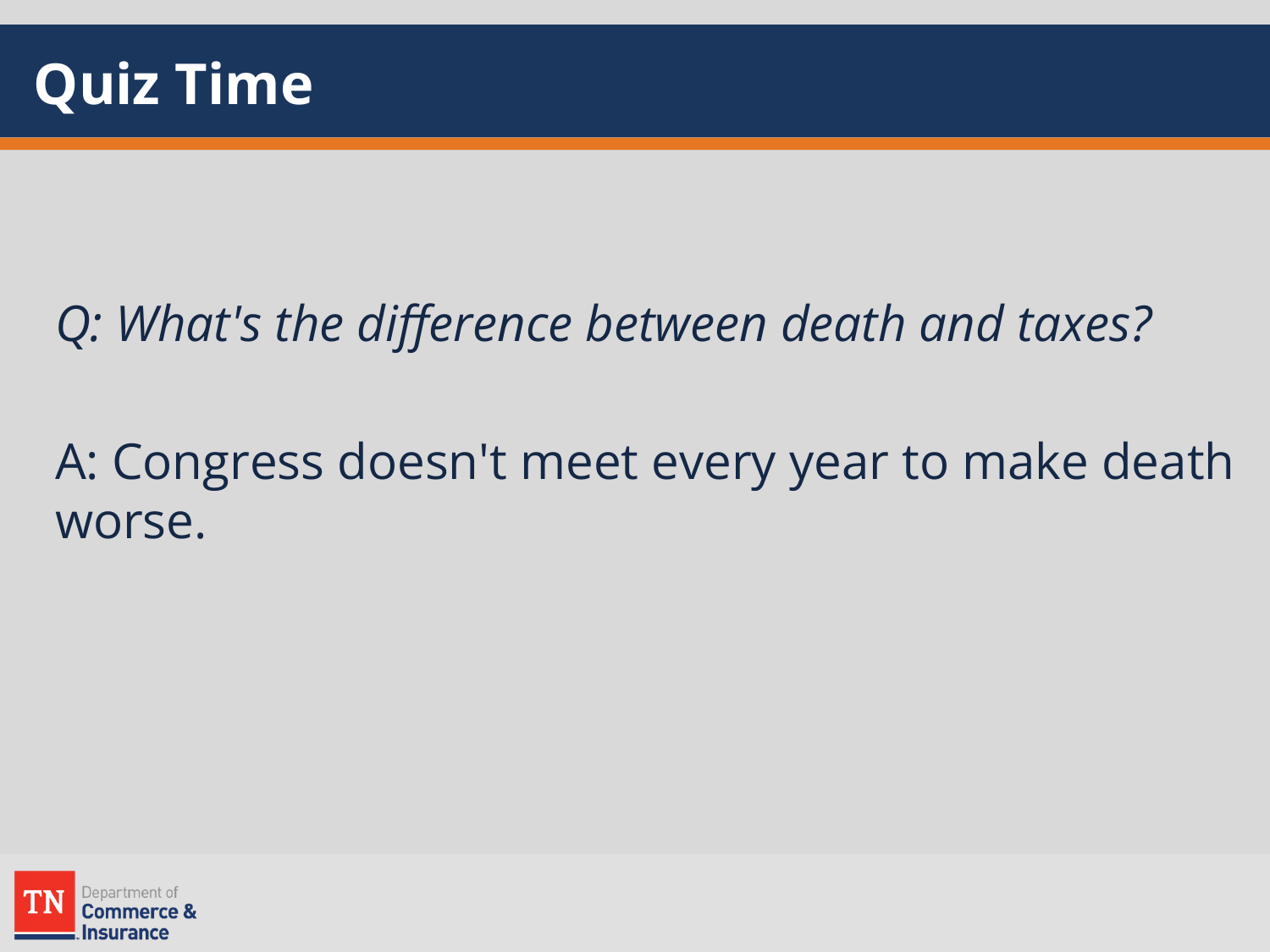

# Quiz Time

Q: What's the difference between death and taxes?

A: Congress doesn't meet every year to make death worse.